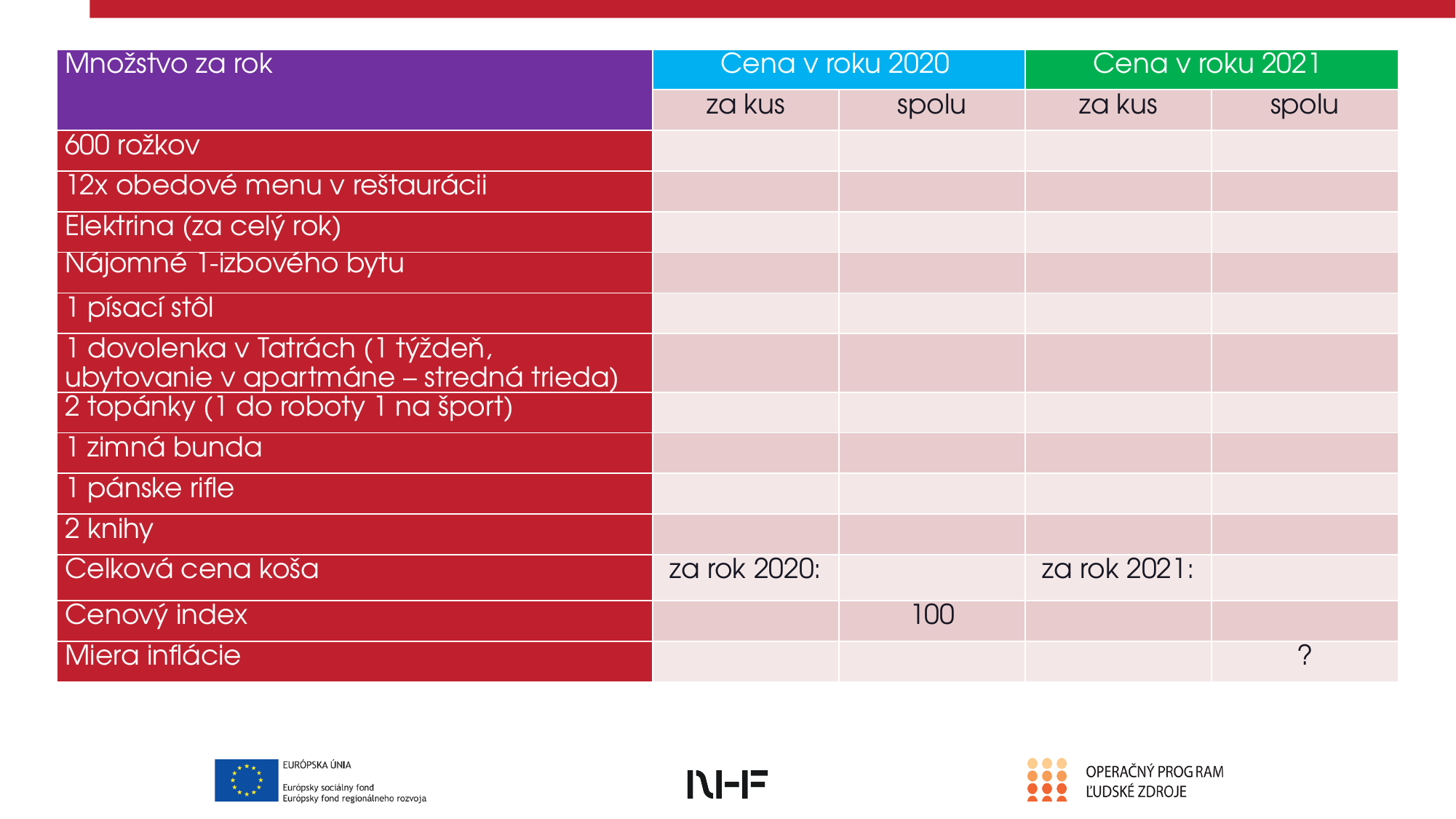

| Množstvo za rok | Cena v roku 2020 |  | Cena v roku 2021 |  |
| --- | --- | --- | --- | --- |
|  | za kus | spolu | za kus | spolu |
| 600 rožkov |  |  |  |  |
| 12x obedové menu v reštaurácii |  |  |  |  |
| Elektrina (za celý rok) |  |  |  |  |
| Nájomné 1-izbového bytu |  |  |  |  |
| 1 písací stôl |  |  |  |  |
| 1 dovolenka v Tatrách (1 týždeň, ubytovanie v apartmáne – stredná trieda) |  |  |  |  |
| 2 topánky (1 do roboty 1 na šport) |  |  |  |  |
| 1 zimná bunda |  |  |  |  |
| 1 pánske rifle |  |  |  |  |
| 2 knihy |  |  |  |  |
| Celková cena koša | za rok 2020: |  | za rok 2021: |  |
| Cenový index |  | 100 |  |  |
| Miera inflácie |  |  |  | ? |